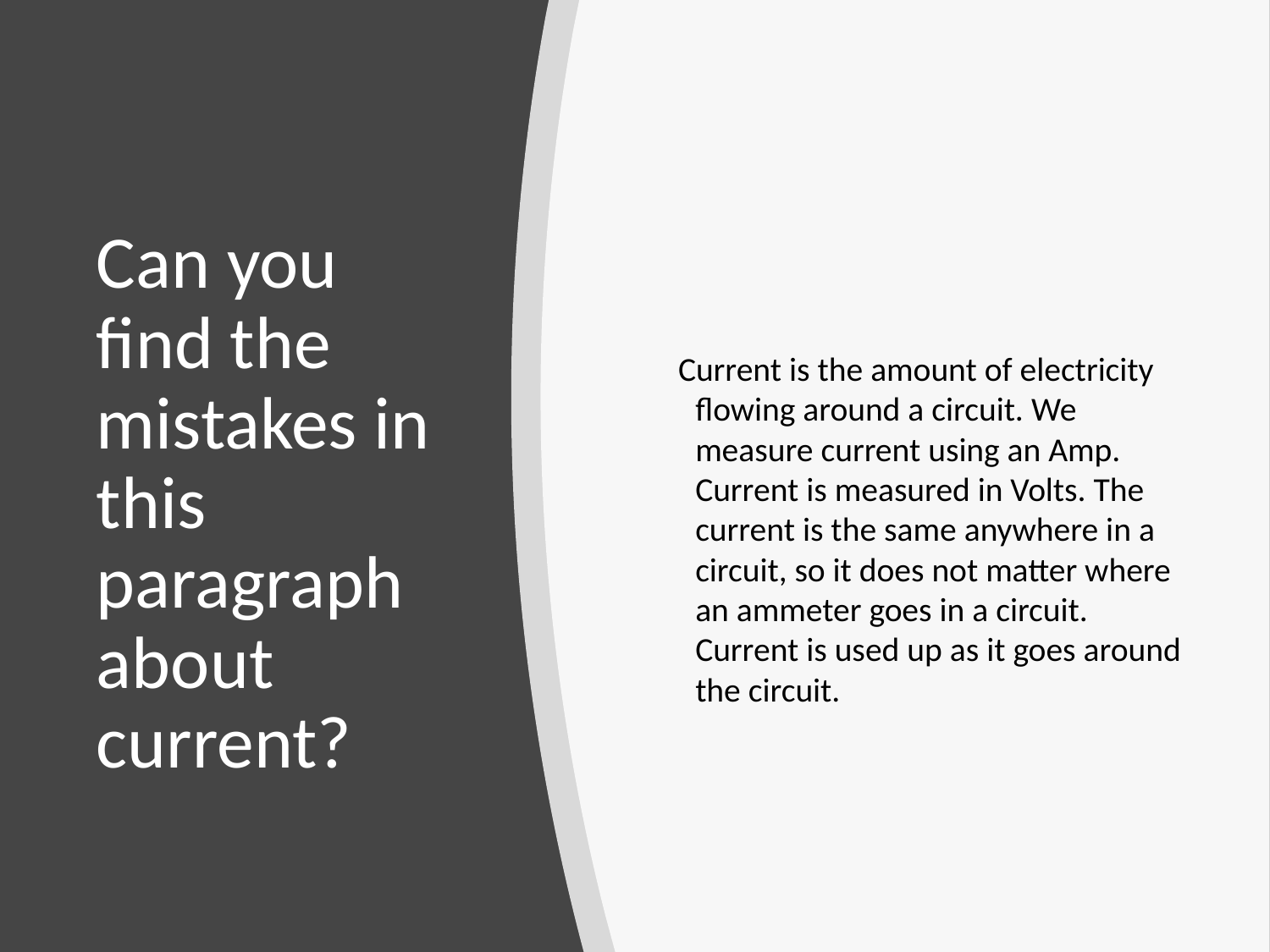

Current is the amount of electricity flowing around a circuit. We measure current using an Amp. Current is measured in Volts. The current is the same anywhere in a circuit, so it does not matter where an ammeter goes in a circuit. Current is used up as it goes around the circuit.
# Can you find the mistakes in this paragraph  about current?